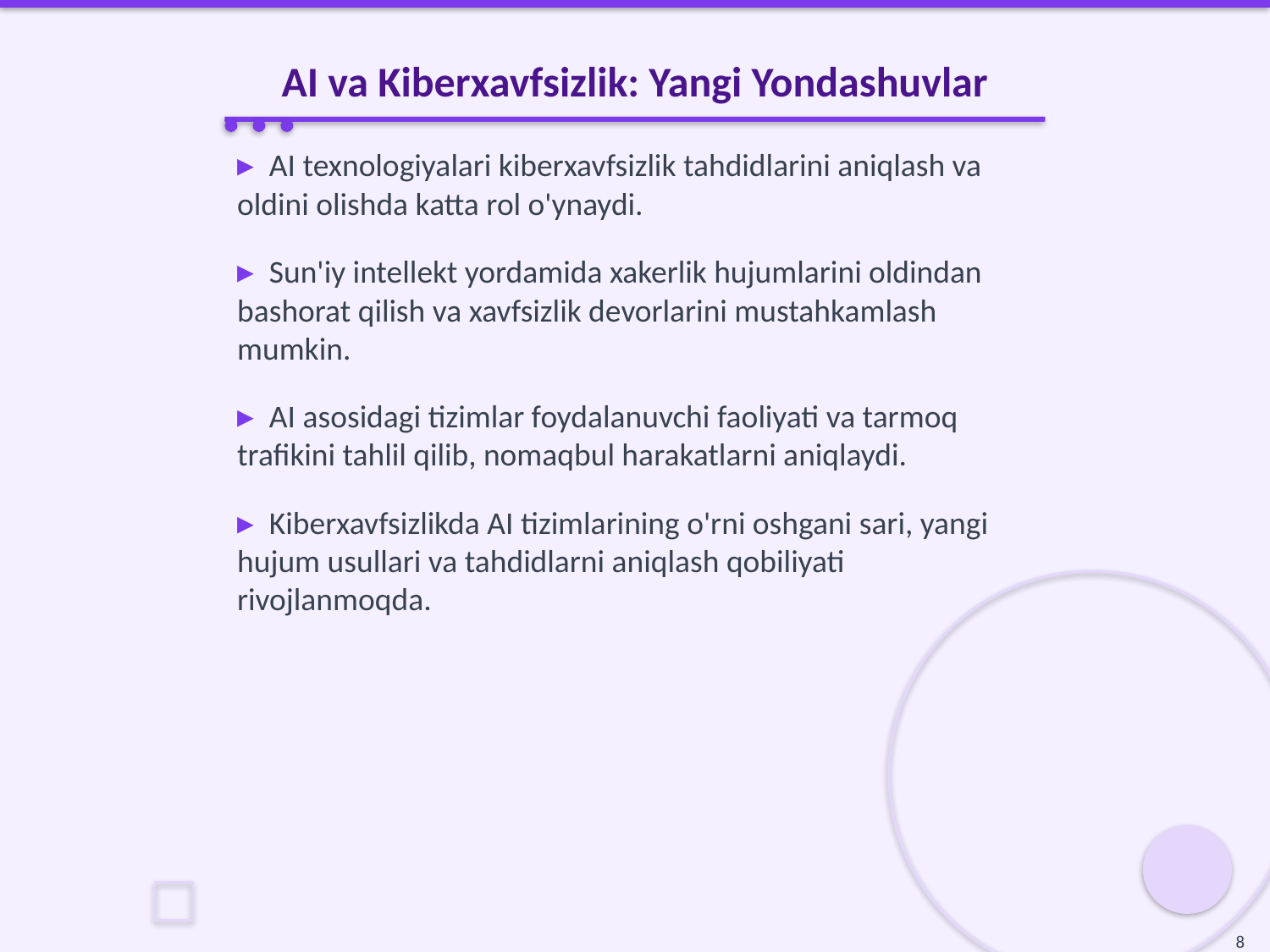

AI va Kiberxavfsizlik: Yangi Yondashuvlar

▸  AI texnologiyalari kiberxavfsizlik tahdidlarini aniqlash va oldini olishda katta rol o'ynaydi.
▸  Sun'iy intellekt yordamida xakerlik hujumlarini oldindan bashorat qilish va xavfsizlik devorlarini mustahkamlash mumkin.
▸  AI asosidagi tizimlar foydalanuvchi faoliyati va tarmoq trafikini tahlil qilib, nomaqbul harakatlarni aniqlaydi.
▸  Kiberxavfsizlikda AI tizimlarining o'rni oshgani sari, yangi hujum usullari va tahdidlarni aniqlash qobiliyati rivojlanmoqda.

8